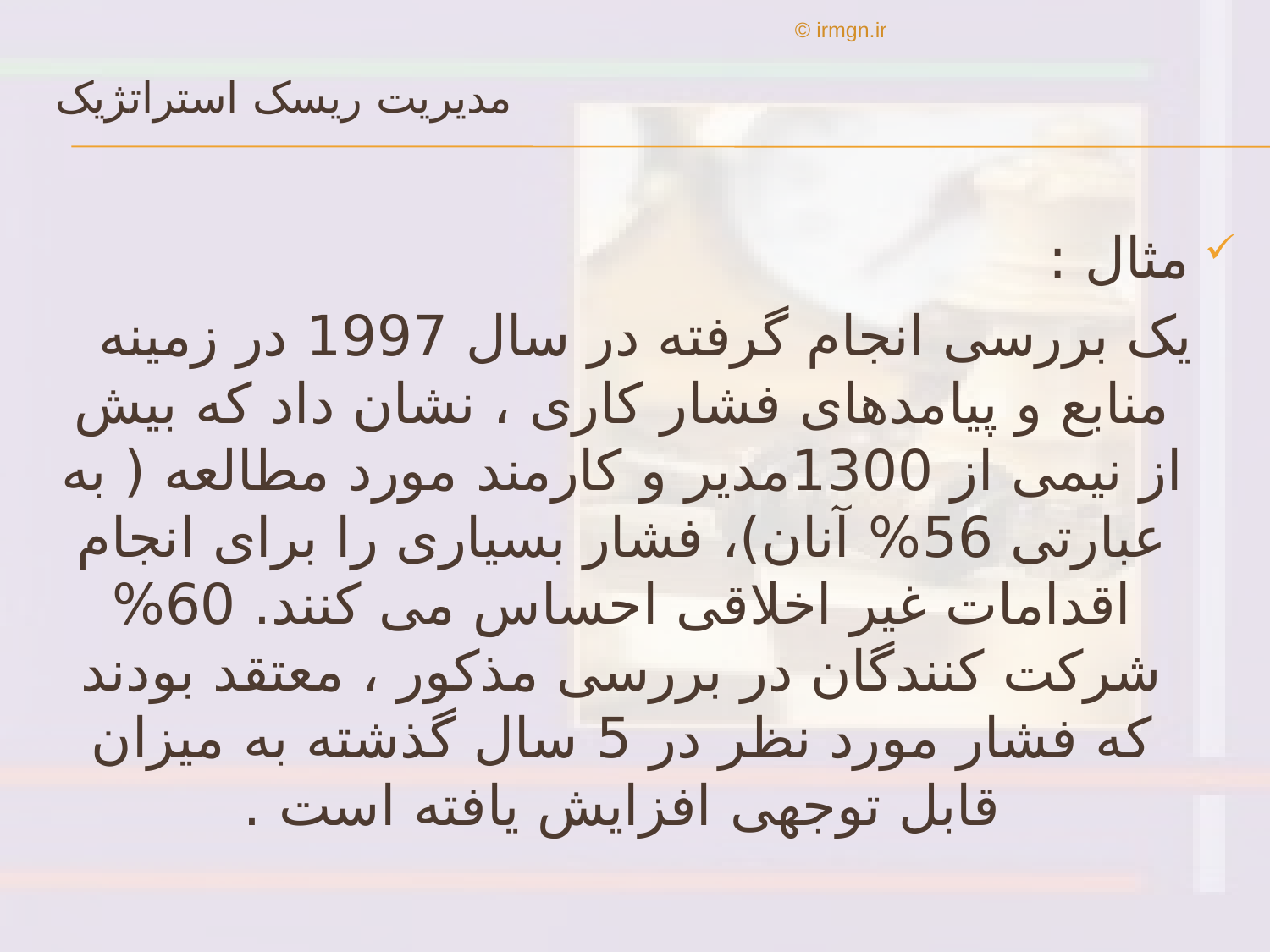

© irmgn.ir
# مدیریت ریسک استراتژیک
مثال :
یک بررسی انجام گرفته در سال 1997 در زمینه منابع و پیامدهای فشار کاری ، نشان داد که بیش از نیمی از 1300مدیر و کارمند مورد مطالعه ( به عبارتی 56% آنان)، فشار بسیاری را برای انجام اقدامات غیر اخلاقی احساس می کنند. 60% شرکت کنندگان در بررسی مذکور ، معتقد بودند که فشار مورد نظر در 5 سال گذشته به میزان قابل توجهی افزایش یافته است .